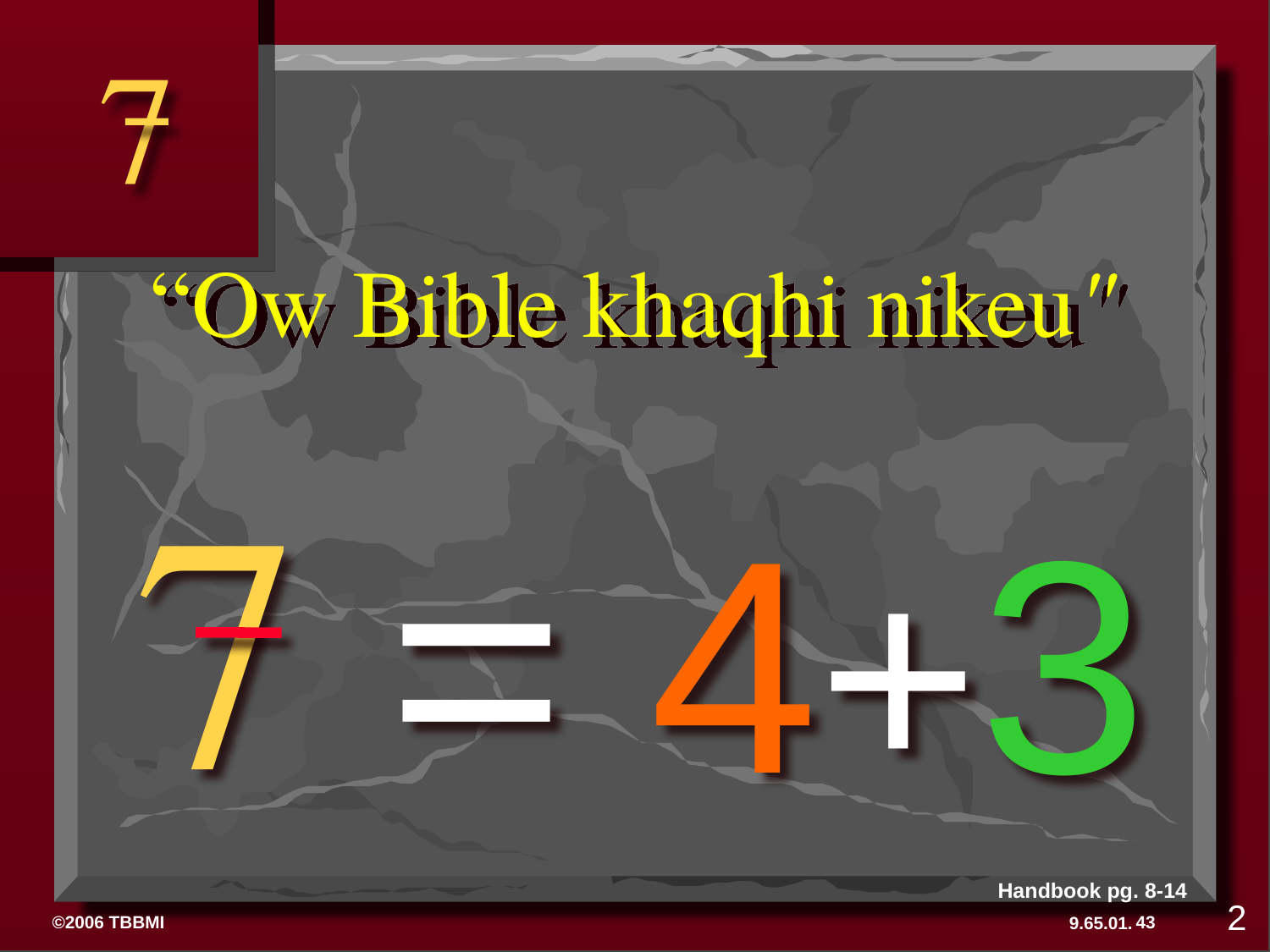

7

# “Ow Bible khaqhi nikeu"
7
= 4+3

Handbook pg. 8-14
2

43